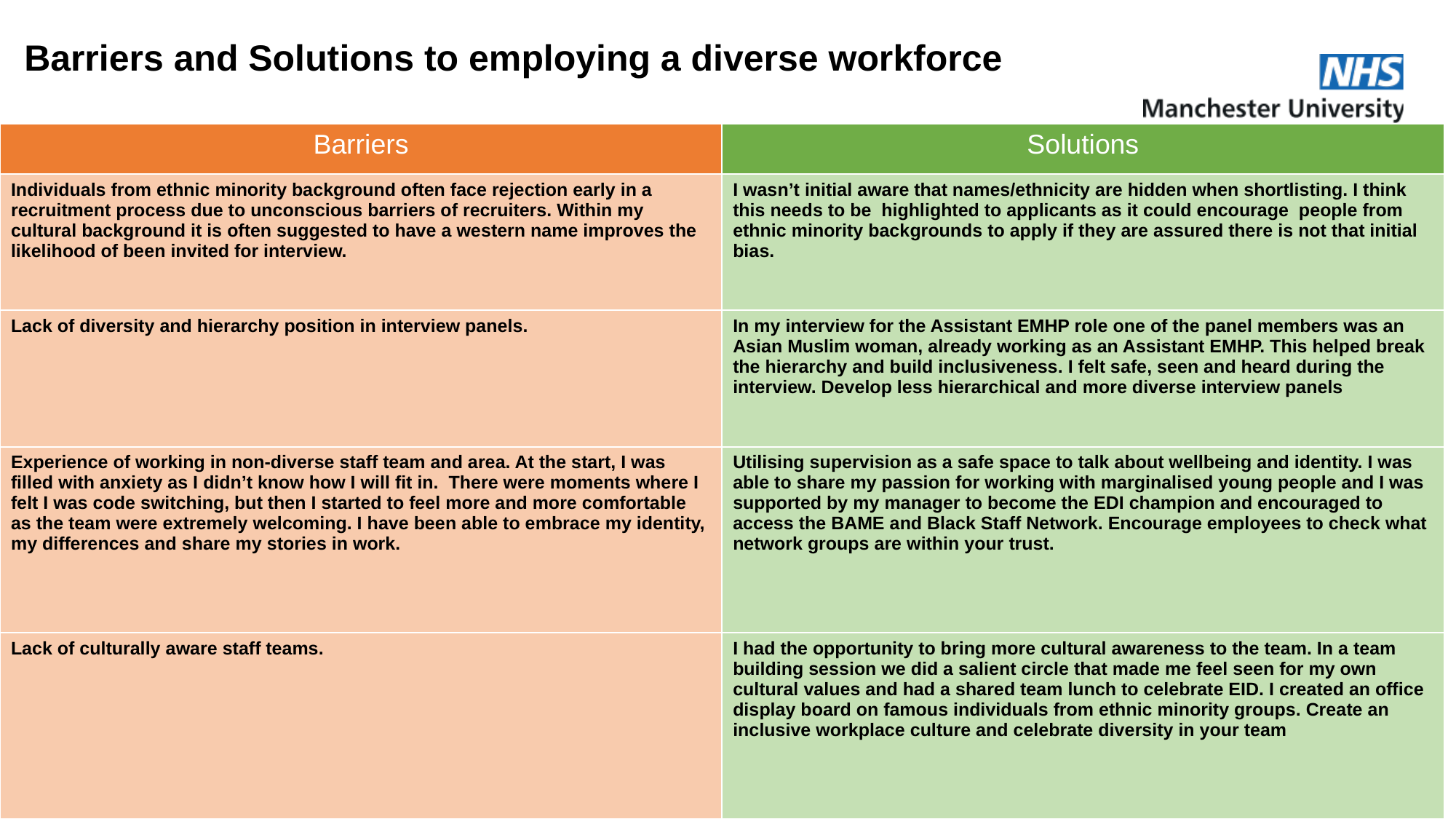

Barriers and Solutions to employing a diverse workforce
| Barriers | Solutions |
| --- | --- |
| Individuals from ethnic minority background often face rejection early in a recruitment process due to unconscious barriers of recruiters. Within my cultural background it is often suggested to have a western name improves the likelihood of been invited for interview. | I wasn’t initial aware that names/ethnicity are hidden when shortlisting. I think this needs to be highlighted to applicants as it could encourage people from ethnic minority backgrounds to apply if they are assured there is not that initial bias. |
| Lack of diversity and hierarchy position in interview panels. | In my interview for the Assistant EMHP role one of the panel members was an Asian Muslim woman, already working as an Assistant EMHP. This helped break the hierarchy and build inclusiveness. I felt safe, seen and heard during the interview. Develop less hierarchical and more diverse interview panels |
| Experience of working in non-diverse staff team and area. At the start, I was filled with anxiety as I didn’t know how I will fit in. There were moments where I felt I was code switching, but then I started to feel more and more comfortable as the team were extremely welcoming. I have been able to embrace my identity, my differences and share my stories in work. | Utilising supervision as a safe space to talk about wellbeing and identity. I was able to share my passion for working with marginalised young people and I was supported by my manager to become the EDI champion and encouraged to access the BAME and Black Staff Network. Encourage employees to check what network groups are within your trust. |
| Lack of culturally aware staff teams. | I had the opportunity to bring more cultural awareness to the team. In a team building session we did a salient circle that made me feel seen for my own cultural values and had a shared team lunch to celebrate EID. I created an office display board on famous individuals from ethnic minority groups. Create an inclusive workplace culture and celebrate diversity in your team |